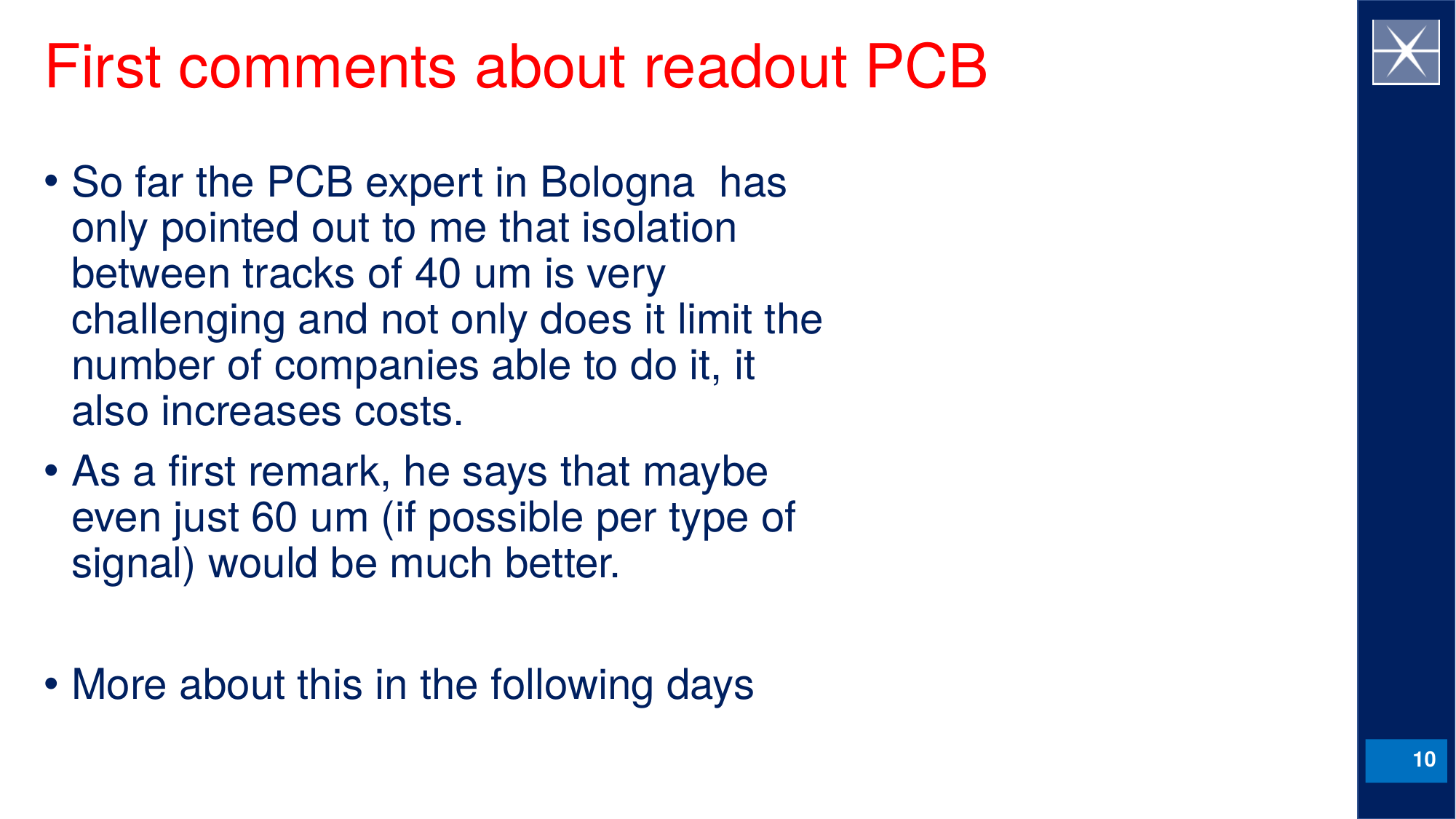

# First comments about readout PCB
So far the PCB expert in Bologna  has only pointed out to me that isolation between tracks of 40 um is very challenging and not only does it limit the number of companies able to do it, it also increases costs.
As a first remark, he says that maybe even just 60 um (if possible per type of signal) would be much better.

More about this in the following days

10